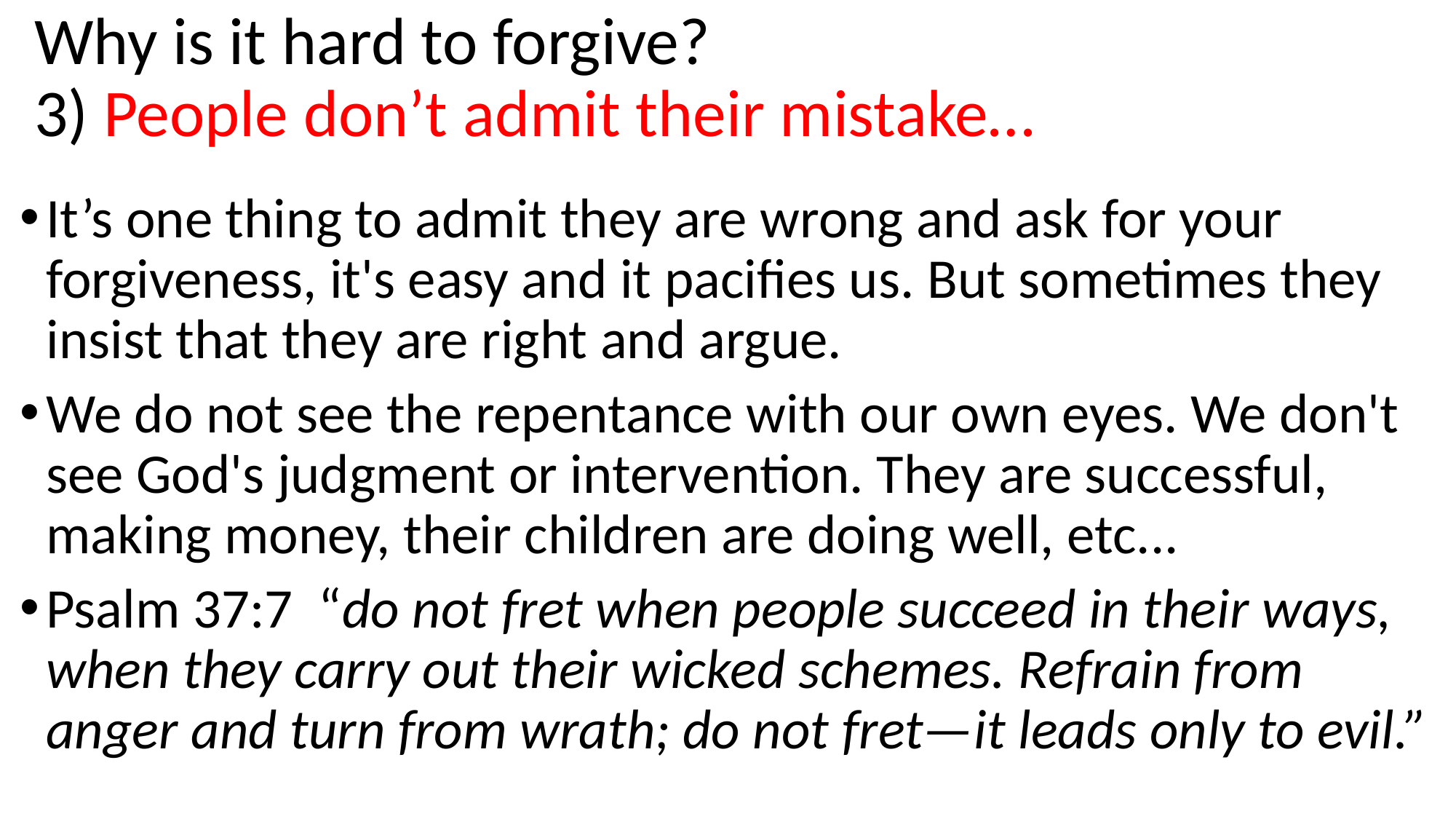

# Why is it hard to forgive? 3) People don’t admit their mistake…
It’s one thing to admit they are wrong and ask for your forgiveness, it's easy and it pacifies us. But sometimes they insist that they are right and argue.
We do not see the repentance with our own eyes. We don't see God's judgment or intervention. They are successful, making money, their children are doing well, etc...
Psalm 37:7  “do not fret when people succeed in their ways, when they carry out their wicked schemes. Refrain from anger and turn from wrath; do not fret—it leads only to evil.”